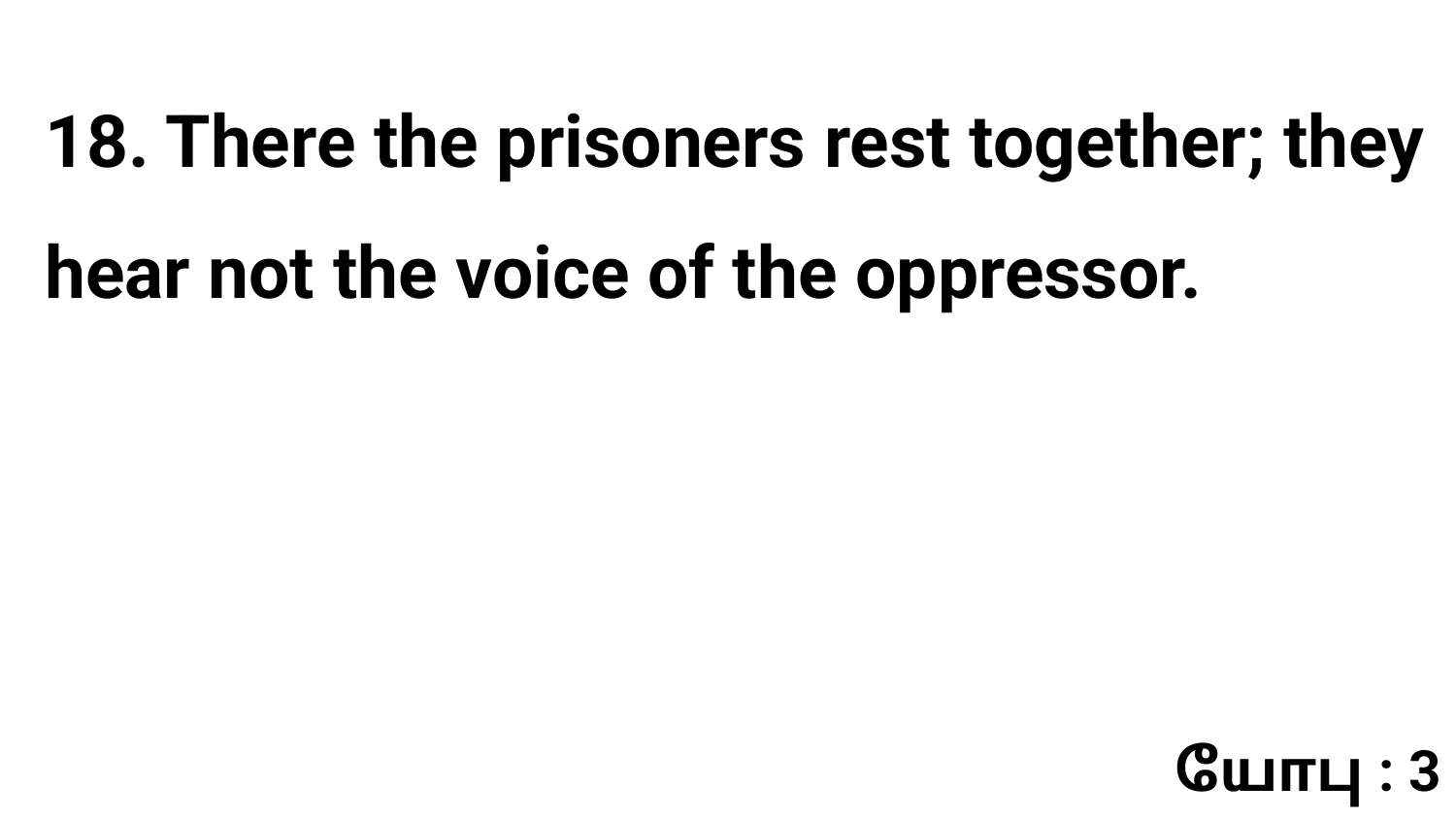

18. There the prisoners rest together; they hear not the voice of the oppressor.
யோபு : 3